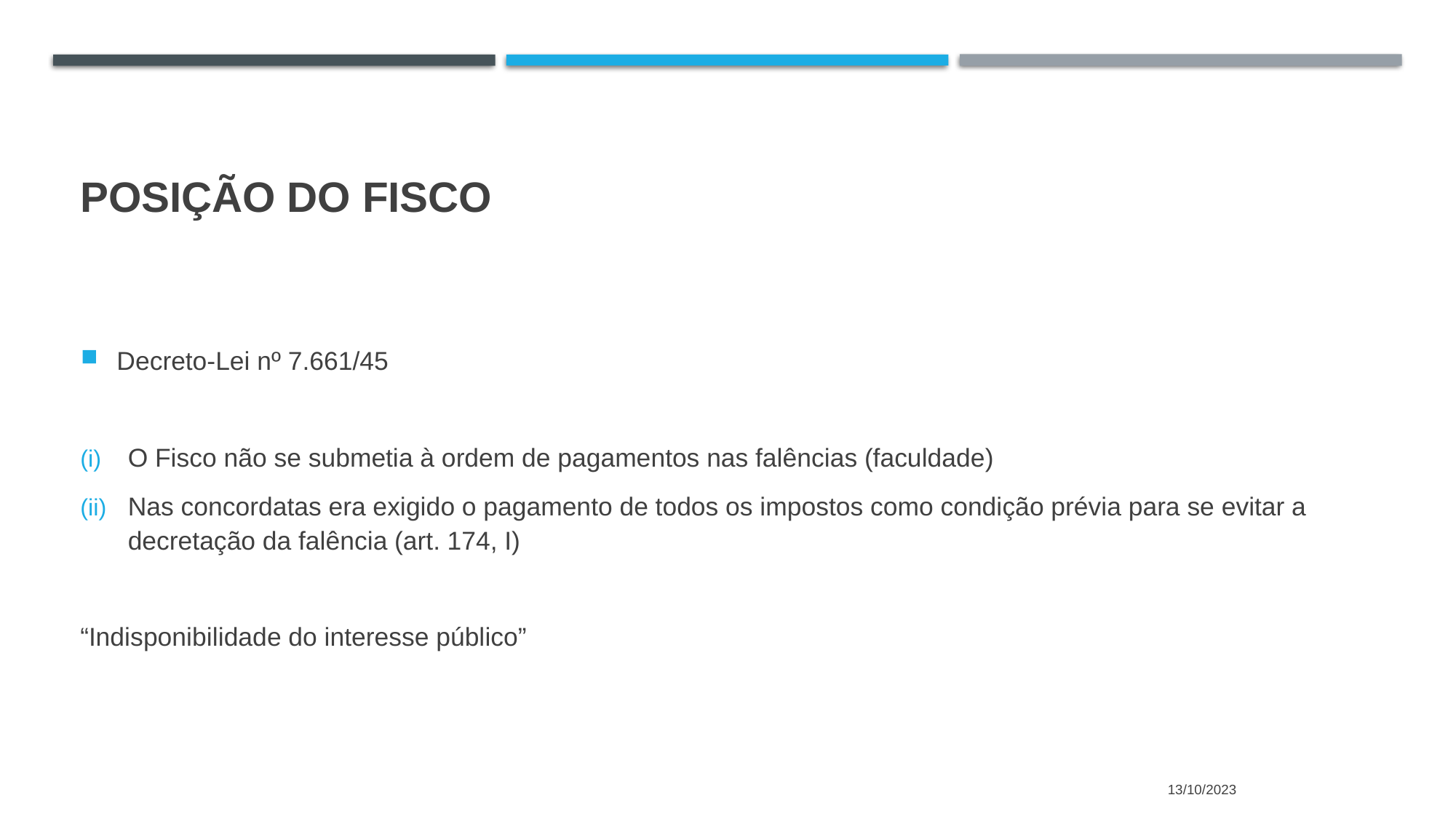

# Posição do fisco
Decreto-Lei nº 7.661/45

O Fisco não se submetia à ordem de pagamentos nas falências (faculdade)
Nas concordatas era exigido o pagamento de todos os impostos como condição prévia para se evitar a decretação da falência (art. 174, I)

“Indisponibilidade do interesse público”
13/10/2023